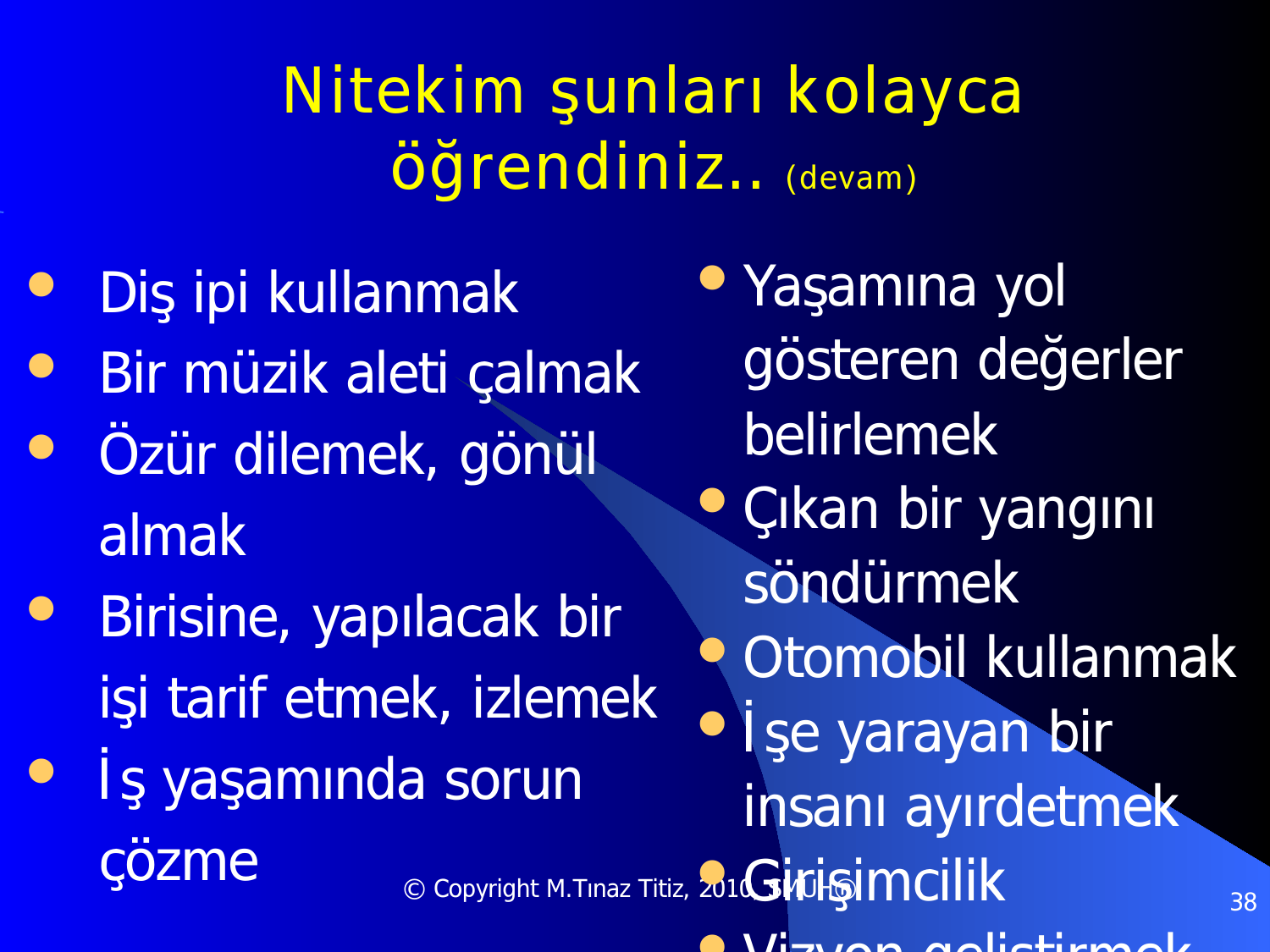

# Nitekim şunları kolayca öğrendiniz.. (devam)
Diş ipi kullanmak
Bir müzik aleti çalmak
Özür dilemek, gönül almak
Birisine, yapılacak bir işi tarif etmek, izlemek
İş yaşamında sorun çözme
Yaşamına yol gösteren değerler belirlemek
Çıkan bir yangını söndürmek
Otomobil kullanmak
İşe yarayan bir insanı ayırdetmek
Girişimcilik
Vizyon geliştirmek
© Copyright M.Tınaz Titiz, 2010, SMUH®
38